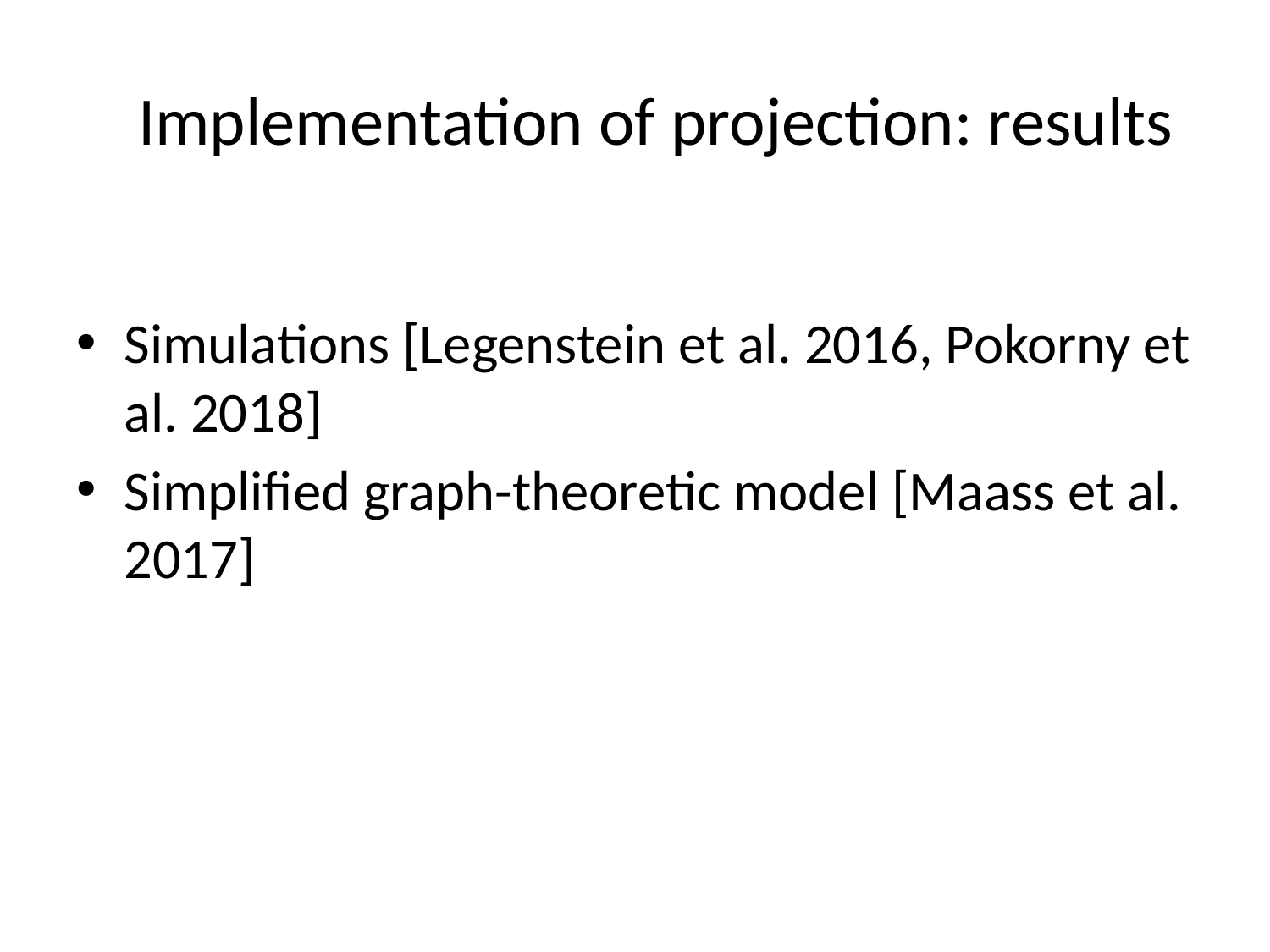

# Implementation of projection: results

Simulations [Legenstein et al. 2016, Pokorny et al. 2018]
Simplified graph-theoretic model [Maass et al. 2017]